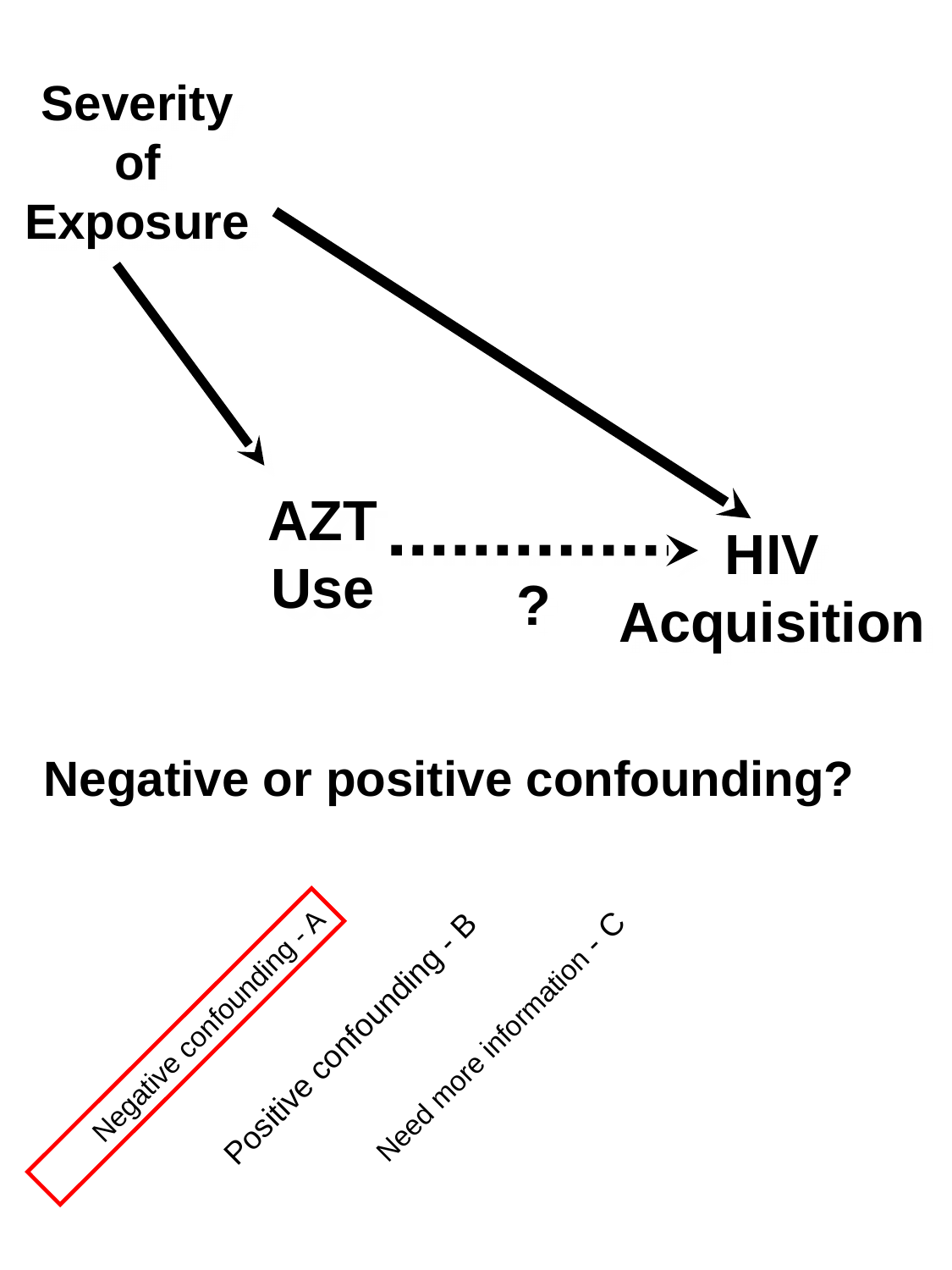

Severity of Exposure

AZT Use

HIV Acquisition

?

     Negative or positive confounding?

Negative confounding - A
Positive confounding - B
Need more information - C